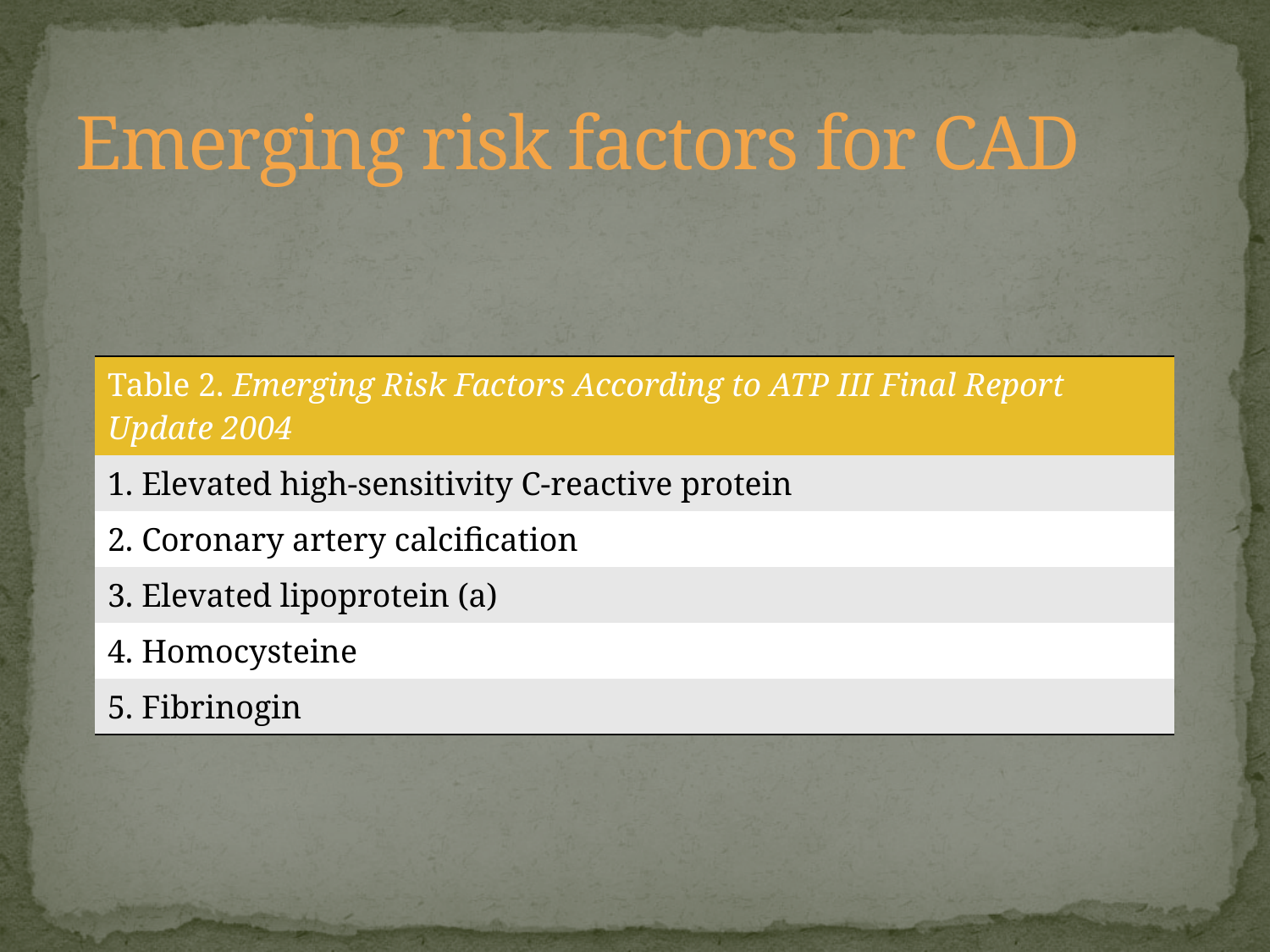

# Emerging risk factors for CAD
| Table 2. Emerging Risk Factors According to ATP III Final Report Update 2004 |
| --- |
| 1. Elevated high-sensitivity C-reactive protein |
| 2. Coronary artery calcification |
| 3. Elevated lipoprotein (a) |
| 4. Homocysteine |
| 5. Fibrinogin |